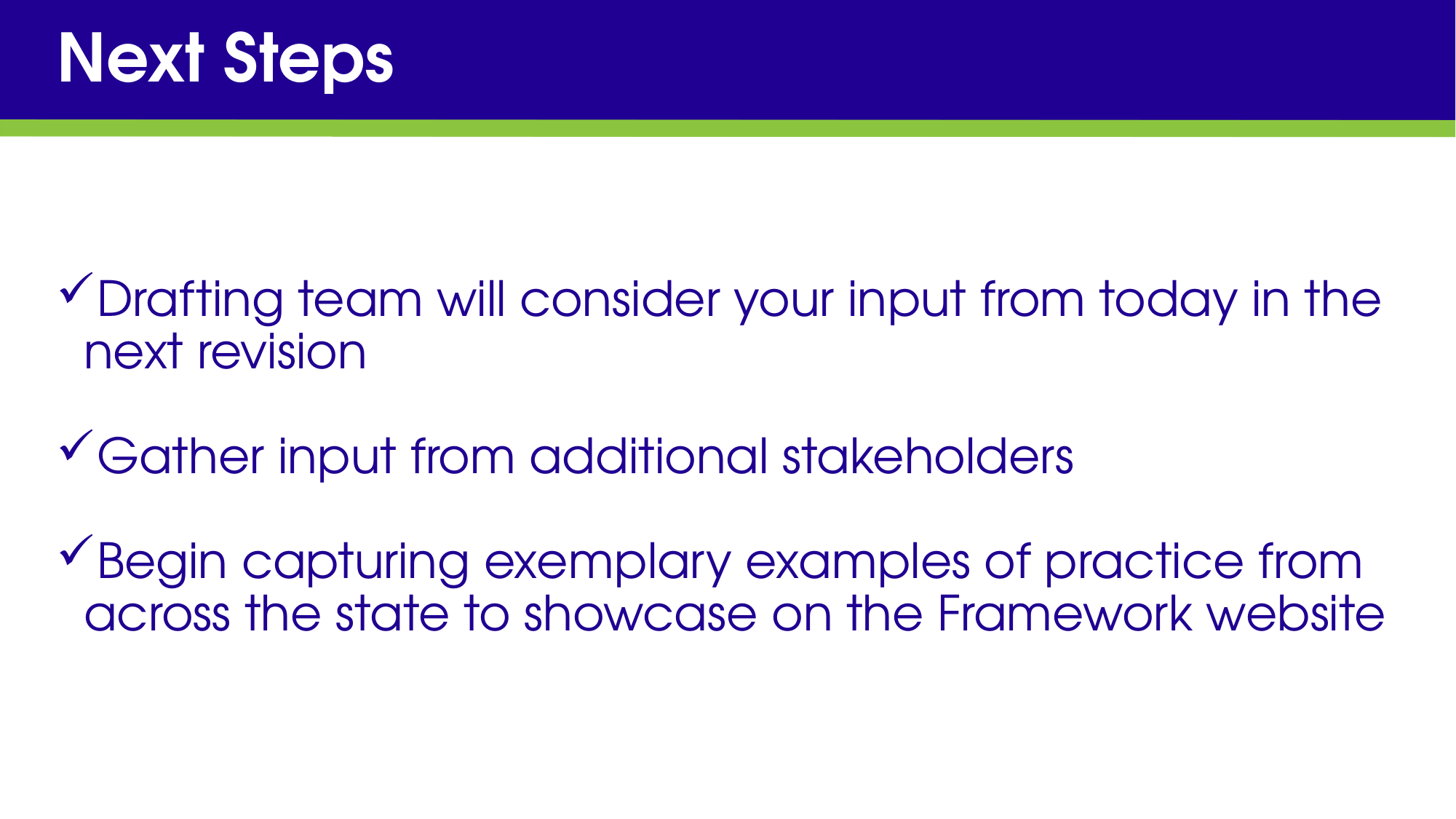

# Next Steps
Drafting team will consider your input from today in the next revision

Gather input from additional stakeholders

Begin capturing exemplary examples of practice from across the state to showcase on the Framework website